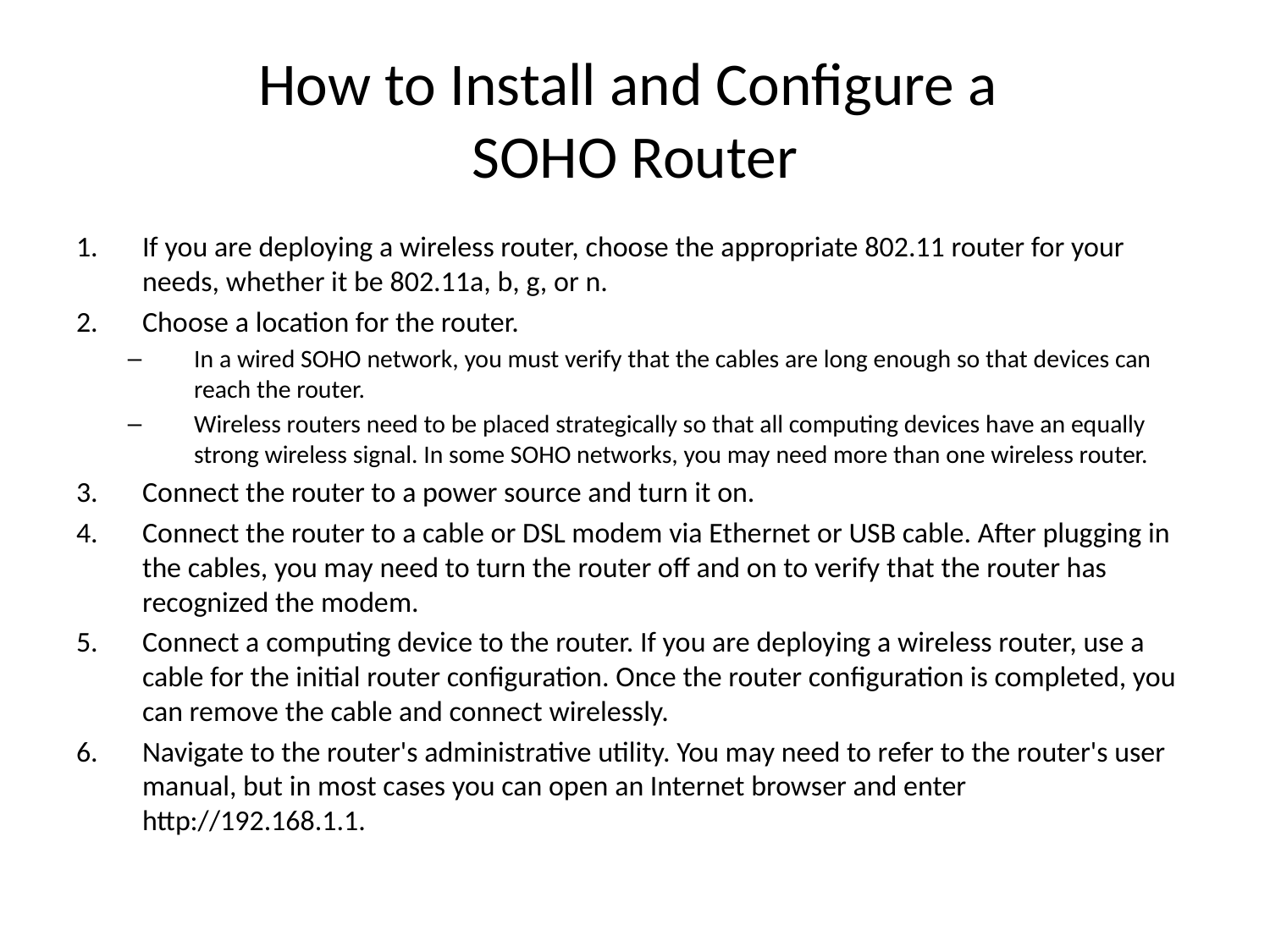

# How to Install and Configure a SOHO Router
If you are deploying a wireless router, choose the appropriate 802.11 router for your needs, whether it be 802.11a, b, g, or n.
Choose a location for the router.
In a wired SOHO network, you must verify that the cables are long enough so that devices can reach the router.
Wireless routers need to be placed strategically so that all computing devices have an equally strong wireless signal. In some SOHO networks, you may need more than one wireless router.
Connect the router to a power source and turn it on.
Connect the router to a cable or DSL modem via Ethernet or USB cable. After plugging in the cables, you may need to turn the router off and on to verify that the router has recognized the modem.
Connect a computing device to the router. If you are deploying a wireless router, use a cable for the initial router configuration. Once the router configuration is completed, you can remove the cable and connect wirelessly.
Navigate to the router's administrative utility. You may need to refer to the router's user manual, but in most cases you can open an Internet browser and enter http://192.168.1.1.